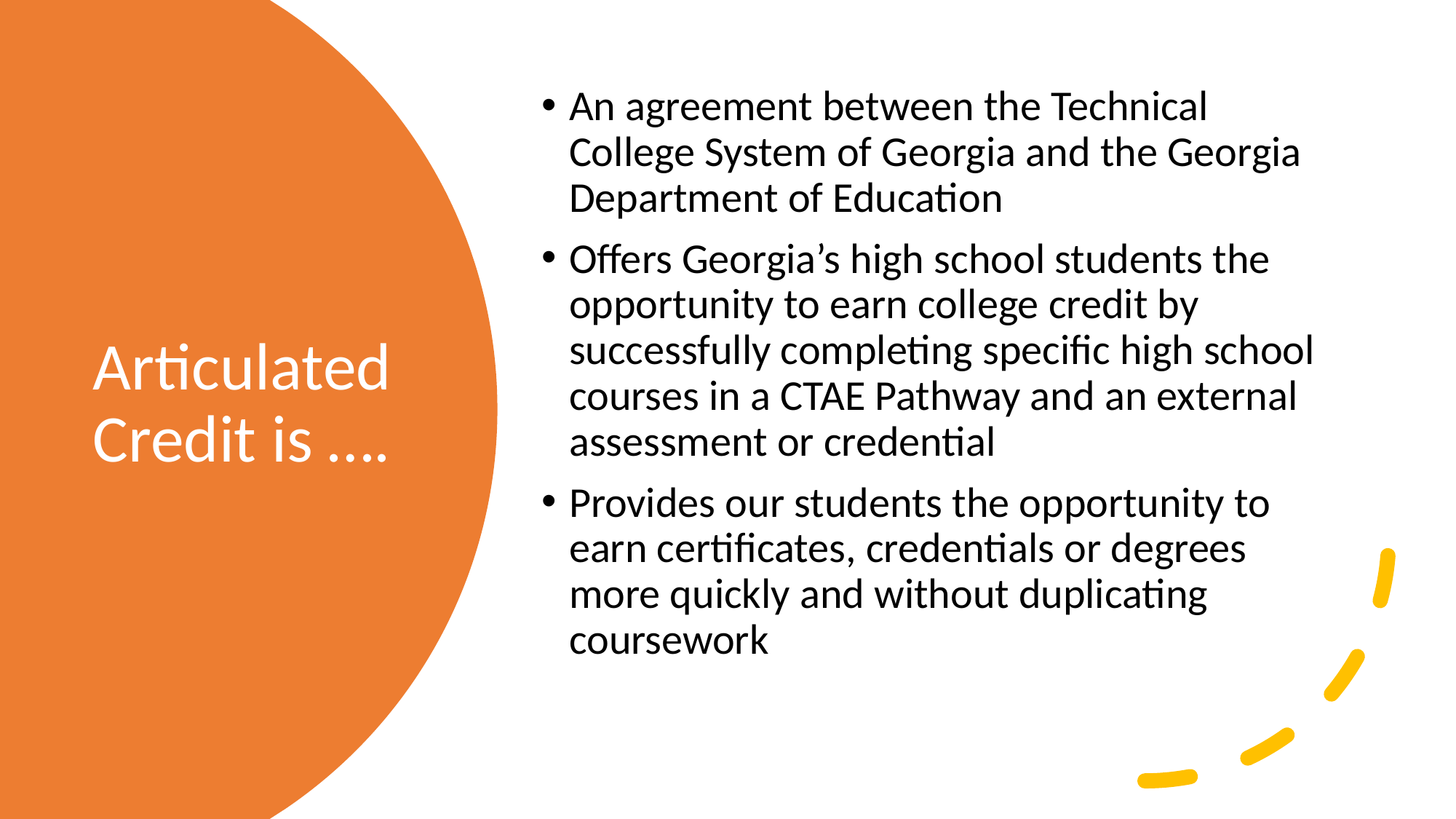

An agreement between the Technical College System of Georgia and the Georgia Department of Education
Offers Georgia’s high school students the opportunity to earn college credit by successfully completing specific high school courses in a CTAE Pathway and an external assessment or credential
Provides our students the opportunity to earn certificates, credentials or degrees more quickly and without duplicating coursework

# Articulated Credit is ….